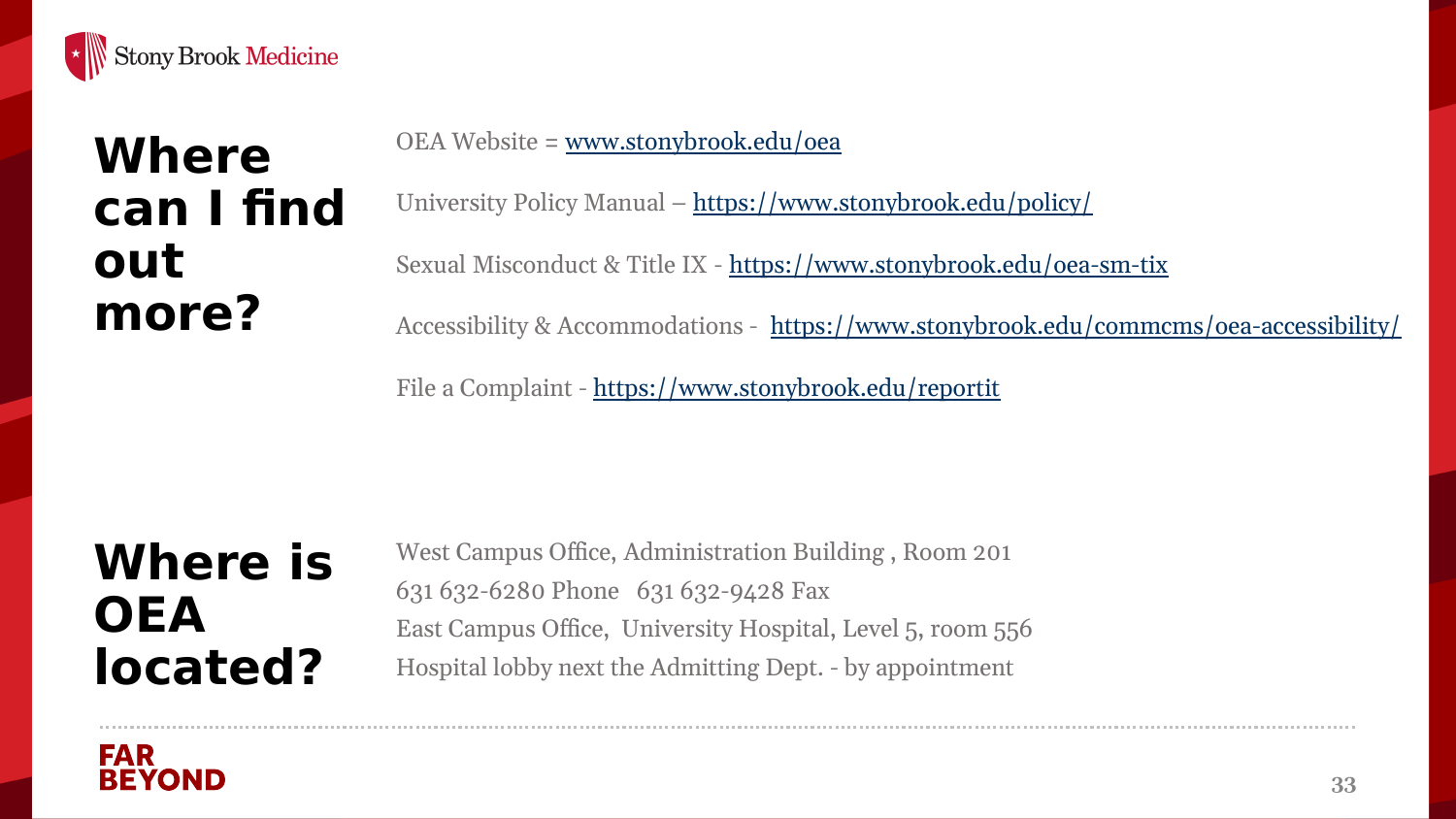

OEA Website = www.stonybrook.edu/oea
University Policy Manual – https://www.stonybrook.edu/policy/
Sexual Misconduct & Title IX - https://www.stonybrook.edu/oea-sm-tix
Accessibility & Accommodations -  https://www.stonybrook.edu/commcms/oea-accessibility/
File a Complaint - https://www.stonybrook.edu/reportit

Where can I find out more?

# Where is OEA located?
West Campus Office, Administration Building , Room 201
631 632-6280 Phone   631 632-9428 Fax
East Campus Office,  University Hospital, Level 5, room 556
Hospital lobby next the Admitting Dept. - by appointment